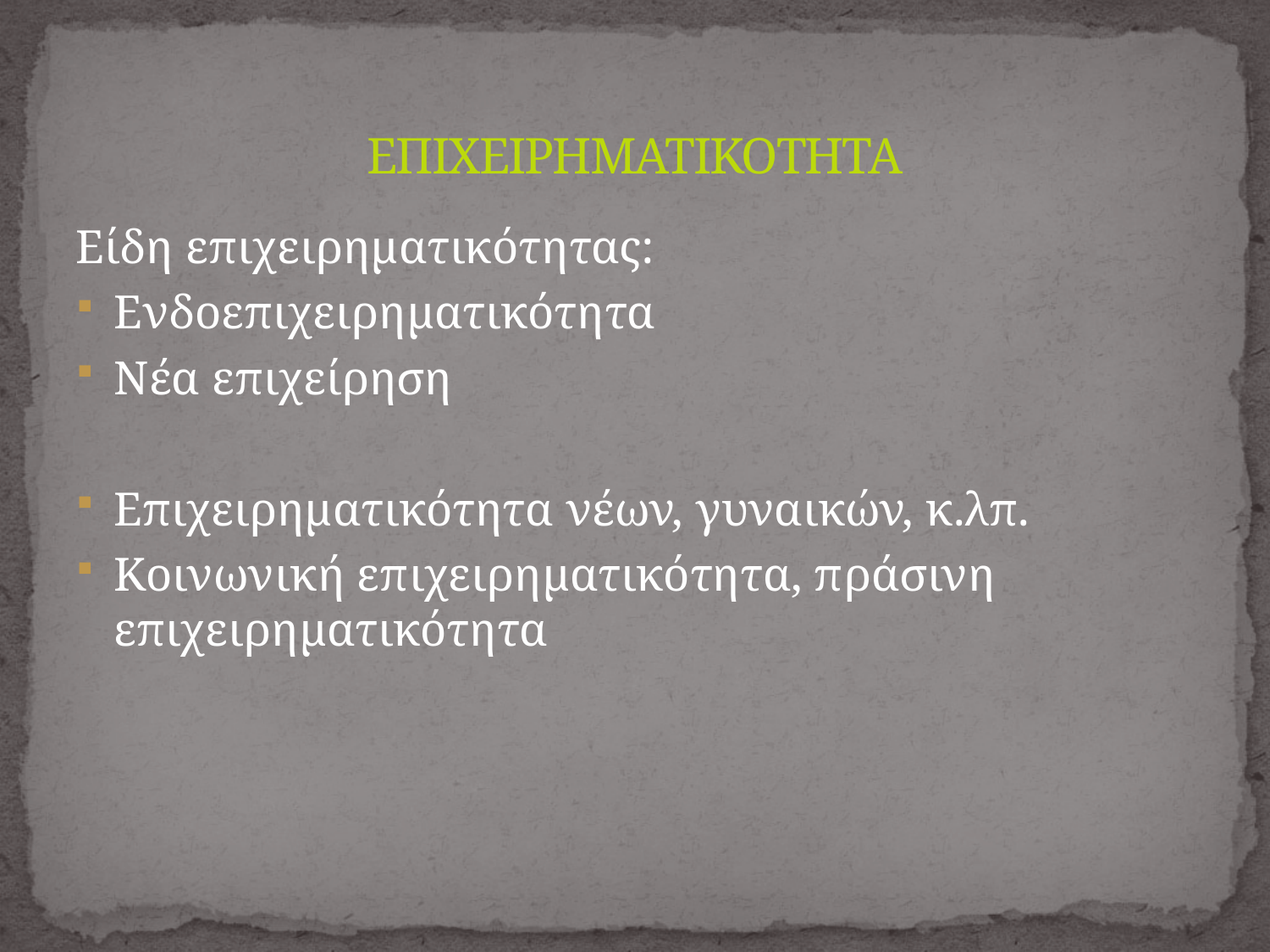

# ΕΠΙΧΕΙΡΗΜΑΤΙΚΟΤΗΤΑ
Είδη επιχειρηματικότητας:
Ενδοεπιχειρηματικότητα
Νέα επιχείρηση

Επιχειρηματικότητα νέων, γυναικών, κ.λπ.
Κοινωνική επιχειρηματικότητα, πράσινη επιχειρηματικότητα